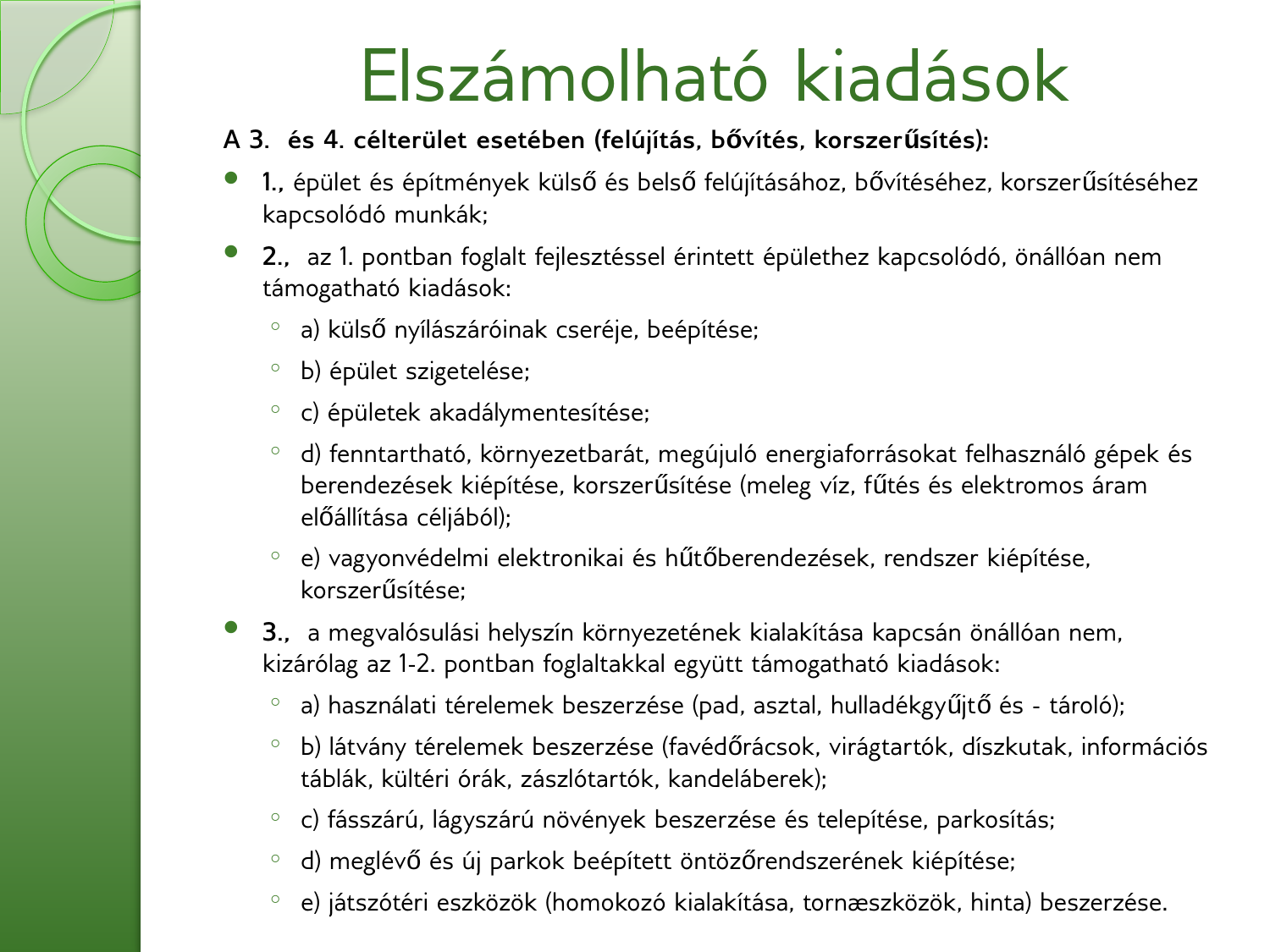

# Elszámolható kiadások
A 3.  és 4. célterület esetében (felújítás, bővítés, korszerűsítés):
1., épület és építmények külső és belső felújításához, bővítéséhez, korszerűsítéséhez kapcsolódó munkák;
2.,  az 1. pontban foglalt fejlesztéssel érintett épülethez kapcsolódó, önállóan nem támogatható kiadások:
a) külső nyílászáróinak cseréje, beépítése;
b) épület szigetelése;
c) épületek akadálymentesítése;
d) fenntartható, környezetbarát, megújuló energiaforrásokat felhasználó gépek és berendezések kiépítése, korszerűsítése (meleg víz, fűtés és elektromos áram előállítása céljából);
e) vagyonvédelmi elektronikai és hűtőberendezések, rendszer kiépítése, korszerűsítése;
3.,  a megvalósulási helyszín környezetének kialakítása kapcsán önállóan nem, kizárólag az 1-2. pontban foglaltakkal együtt támogatható kiadások:
a) használati térelemek beszerzése (pad, asztal, hulladékgyűjtő és - tároló);
b) látvány térelemek beszerzése (favédőrácsok, virágtartók, díszkutak, információs táblák, kültéri órák, zászlótartók, kandeláberek);
c) fásszárú, lágyszárú növények beszerzése és telepítése, parkosítás;
d) meglévő és új parkok beépített öntözőrendszerének kiépítése;
e) játszótéri eszközök (homokozó kialakítása, tornaeszközök, hinta) beszerzése.